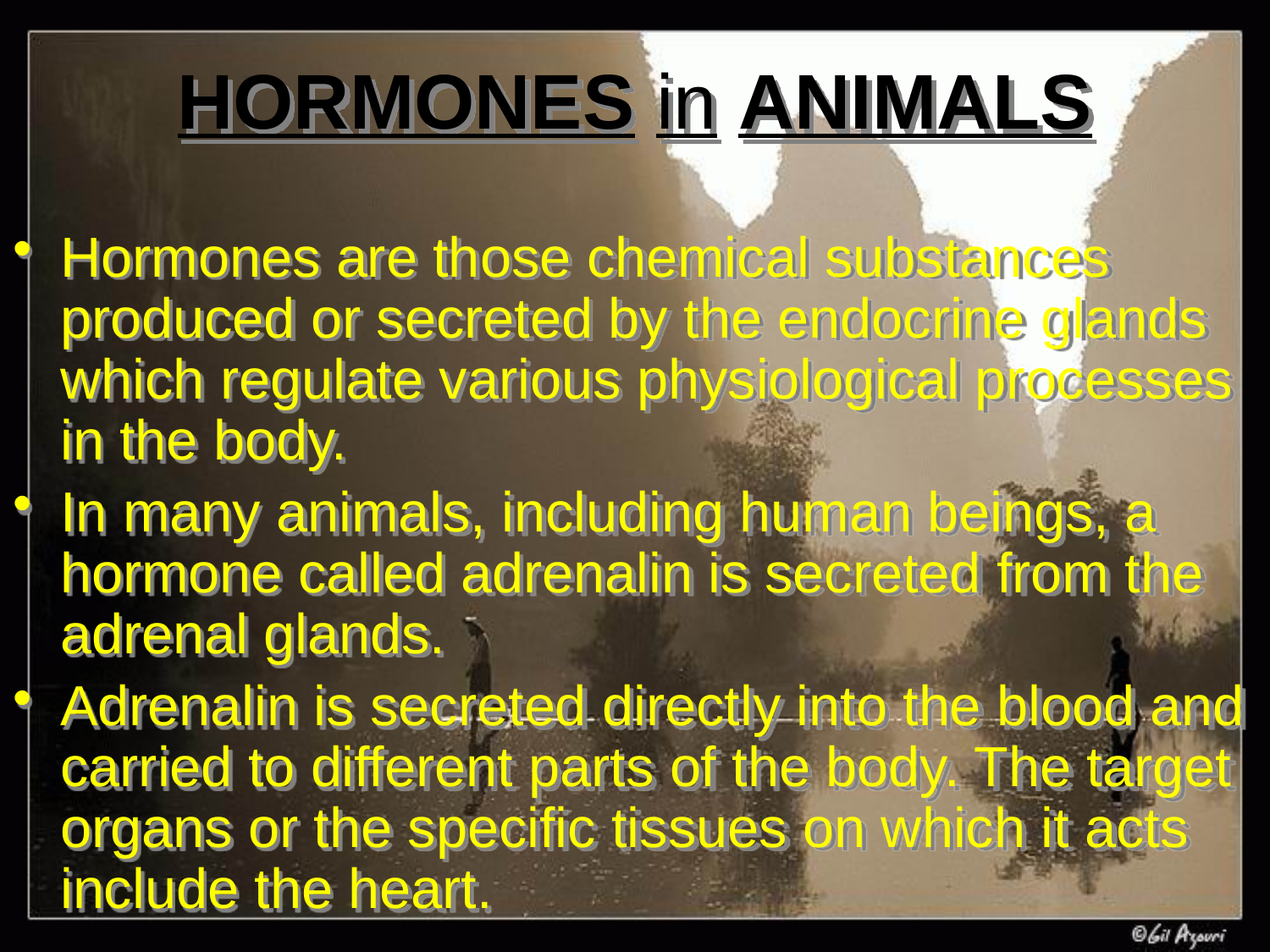

# HORMONES in ANIMALS
Hormones are those chemical substances produced or secreted by the endocrine glands which regulate various physiological processes in the body.
In many animals, including human beings, a hormone called adrenalin is secreted from the adrenal glands.
Adrenalin is secreted directly into the blood and carried to different parts of the body. The target organs or the specific tissues on which it acts include the heart.